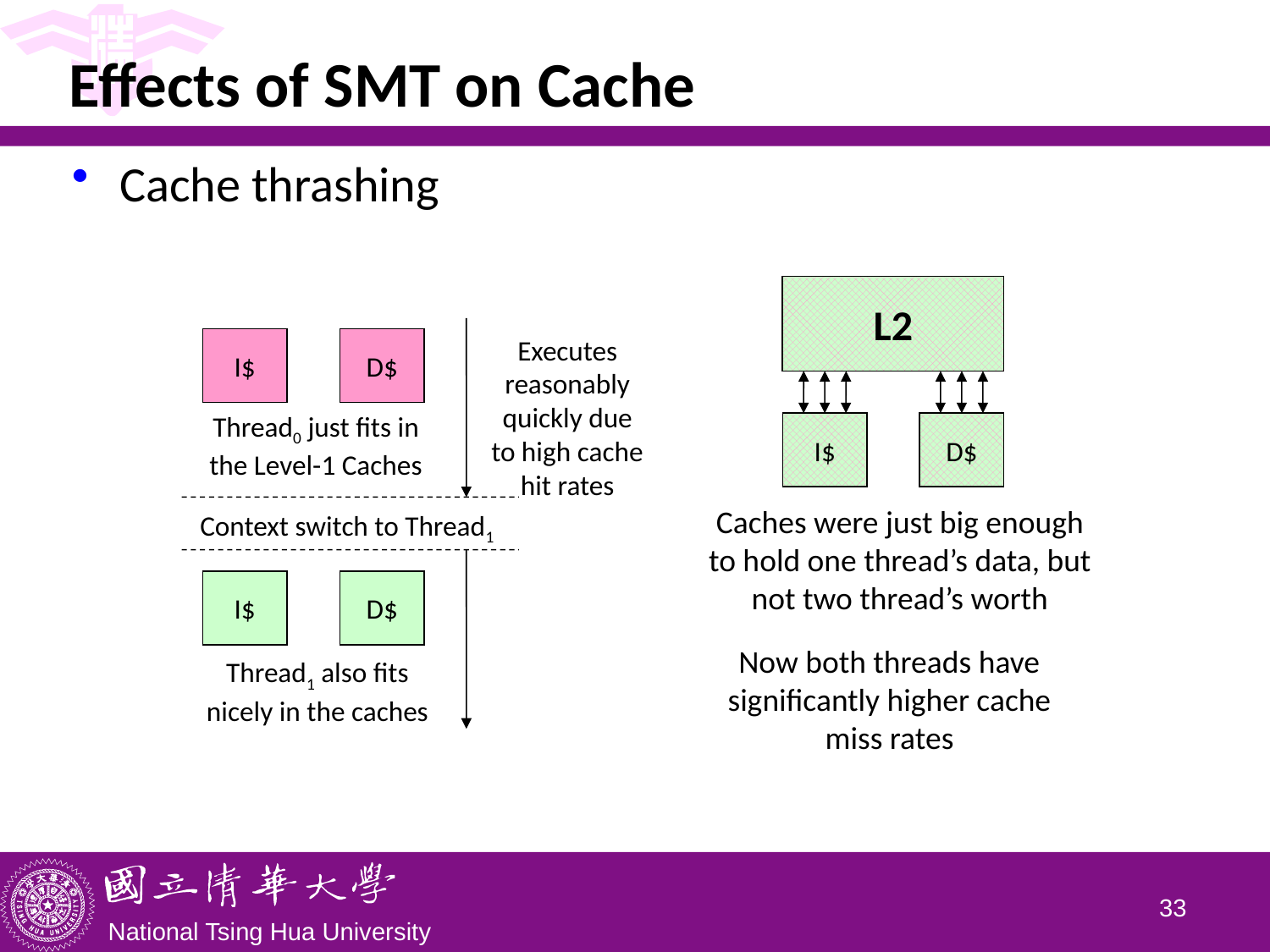

# Effects of SMT on Cache
Cache thrashing
L2

Executes
reasonably
quickly due
to high cache
hit rates
I$
D$

Thread0 just fits in
the Level-1 Caches
I$
D$
Caches were just big enough
to hold one thread’s data, but
not two thread’s worth

Context switch to Thread1

I$
D$
Now both threads have
significantly higher cache
miss rates
Thread1 also fits
nicely in the caches
33